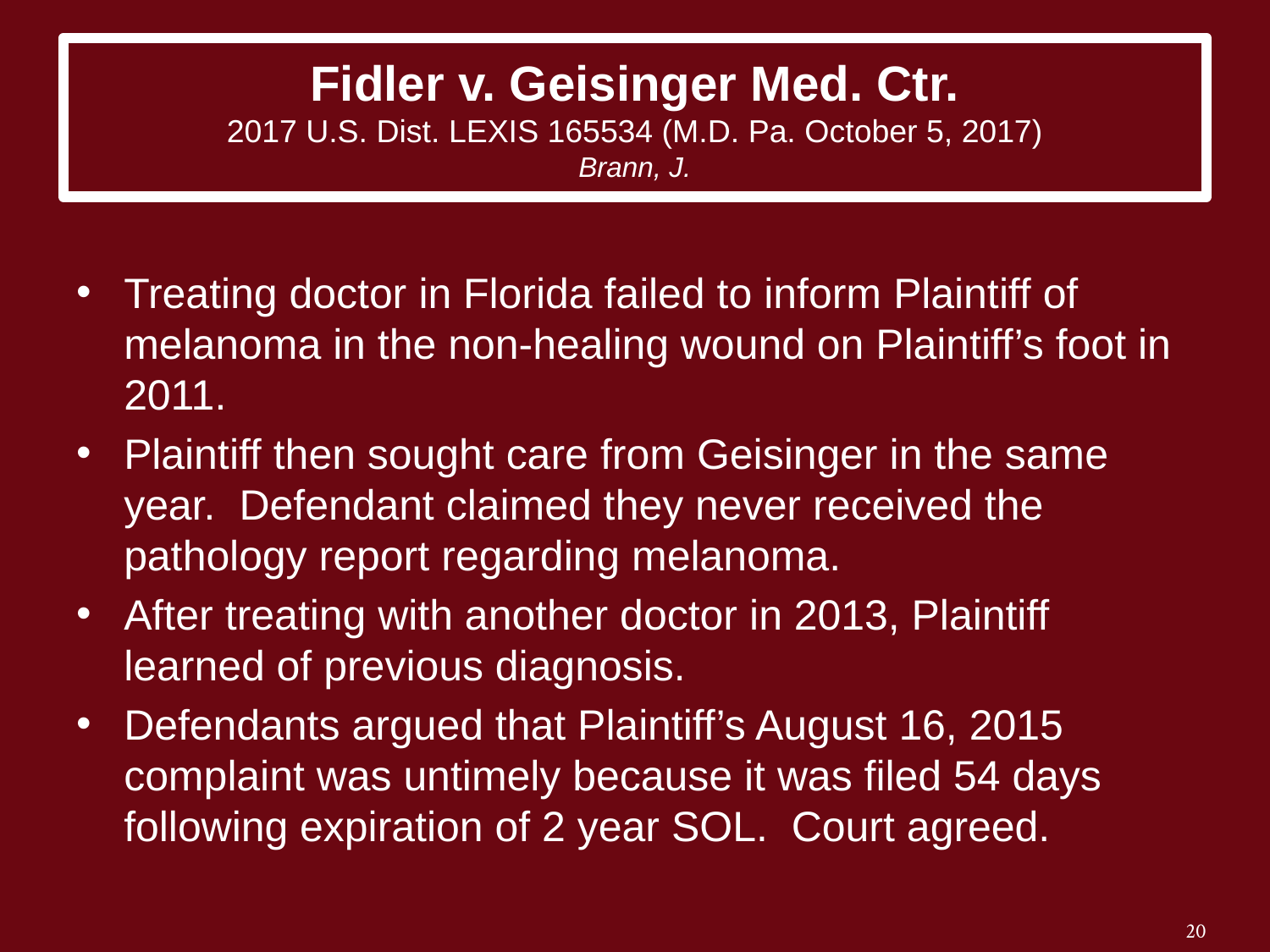

# Fidler v. Geisinger Med. Ctr. 2017 U.S. Dist. LEXIS 165534 (M.D. Pa. October 5, 2017) Brann, J.
Treating doctor in Florida failed to inform Plaintiff of melanoma in the non-healing wound on Plaintiff’s foot in 2011.
Plaintiff then sought care from Geisinger in the same year.  Defendant claimed they never received the pathology report regarding melanoma.
After treating with another doctor in 2013, Plaintiff learned of previous diagnosis.
Defendants argued that Plaintiff’s August 16, 2015 complaint was untimely because it was filed 54 days following expiration of 2 year SOL.  Court agreed.
20